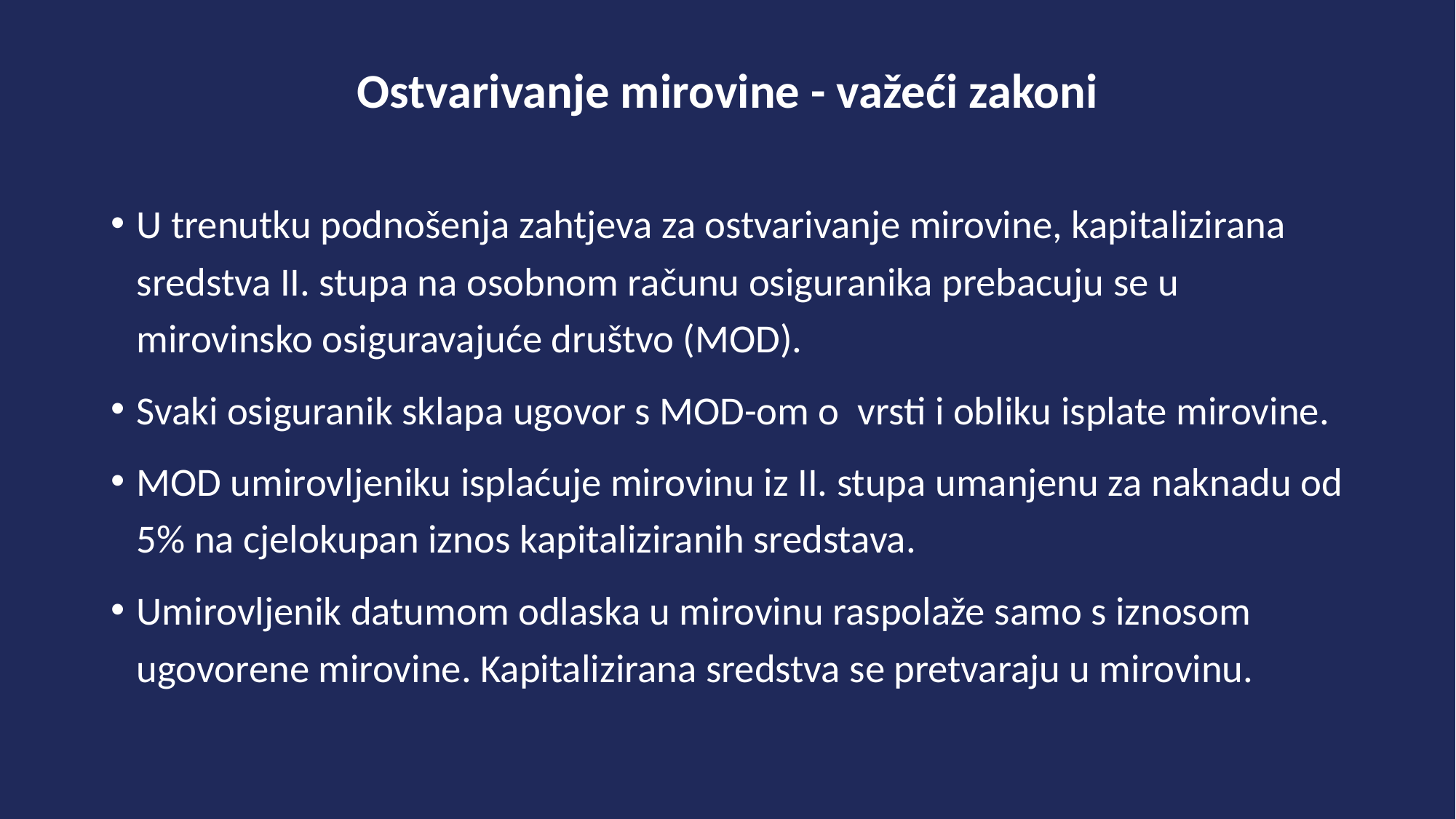

# Ostvarivanje mirovine - važeći zakoni
U trenutku podnošenja zahtjeva za ostvarivanje mirovine, kapitalizirana sredstva II. stupa na osobnom računu osiguranika prebacuju se u mirovinsko osiguravajuće društvo (MOD).
Svaki osiguranik sklapa ugovor s MOD-om o  vrsti i obliku isplate mirovine.
MOD umirovljeniku isplaćuje mirovinu iz II. stupa umanjenu za naknadu od 5% na cjelokupan iznos kapitaliziranih sredstava.
Umirovljenik datumom odlaska u mirovinu raspolaže samo s iznosom ugovorene mirovine. Kapitalizirana sredstva se pretvaraju u mirovinu.